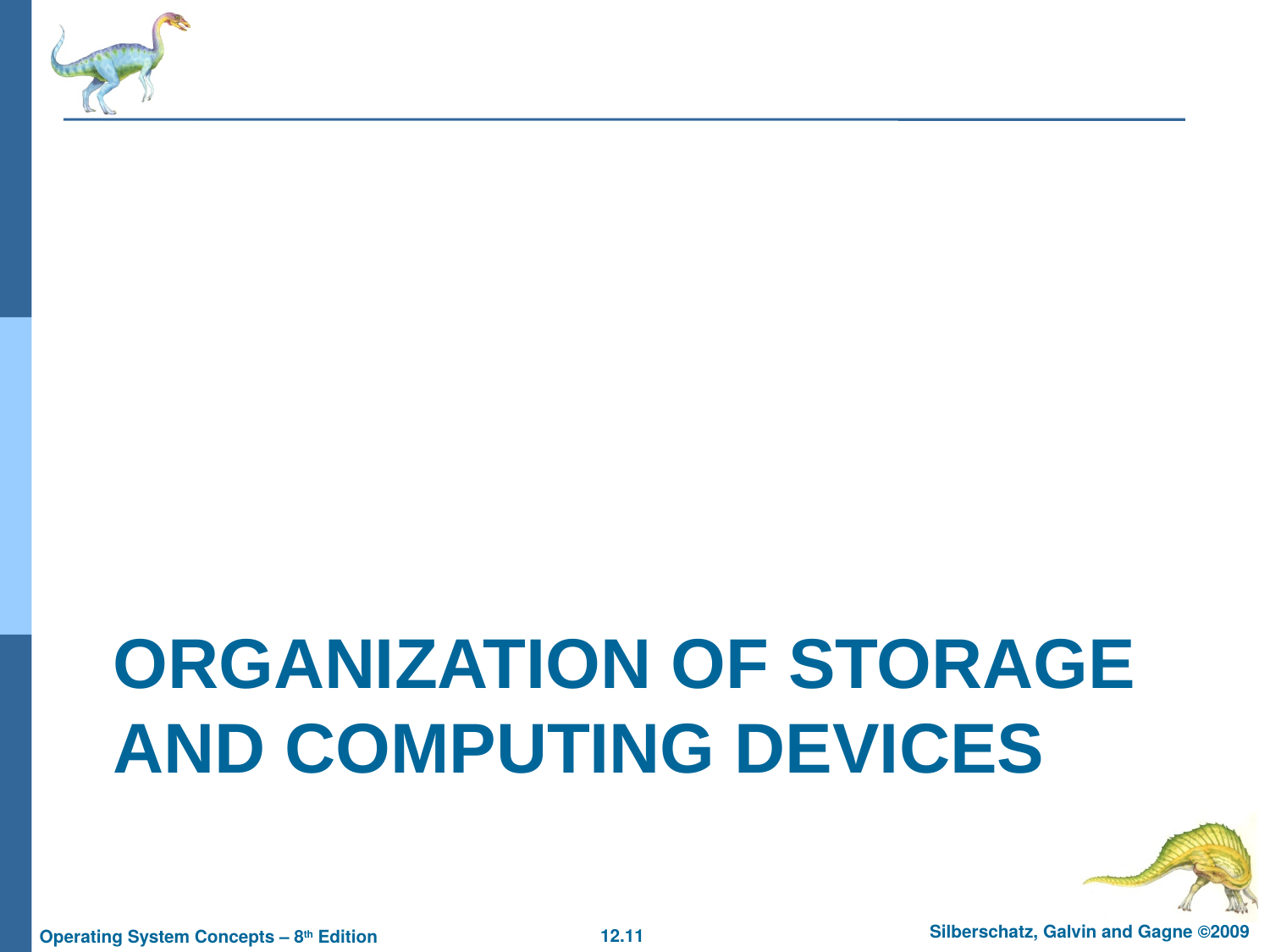

# Organization of storage and computing devices